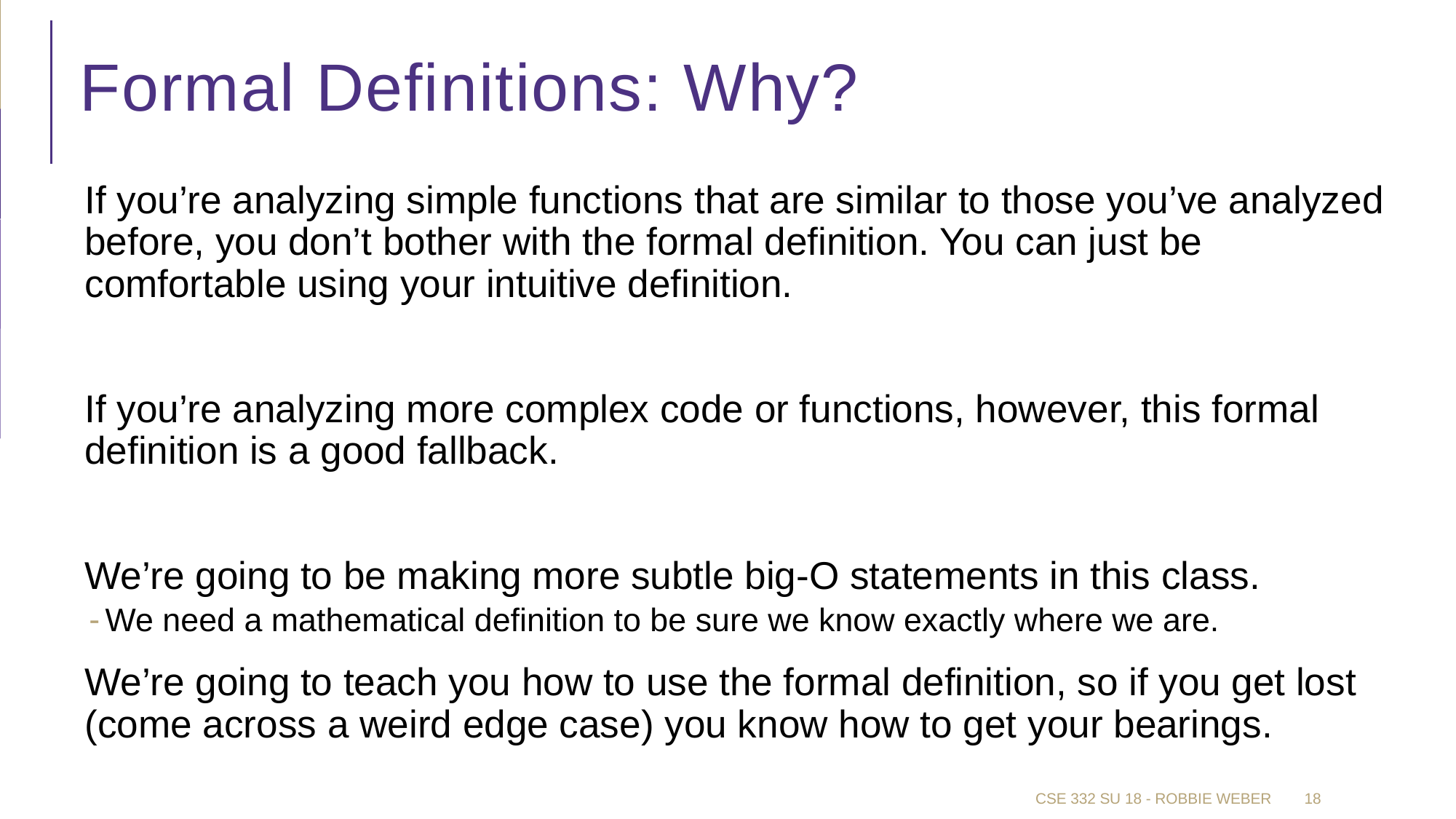

# Formal Definitions: Why?
If you’re analyzing simple functions that are similar to those you’ve analyzed before, you don’t bother with the formal definition. You can just be comfortable using your intuitive definition.

If you’re analyzing more complex code or functions, however, this formal definition is a good fallback.

We’re going to be making more subtle big-O statements in this class.
We need a mathematical definition to be sure we know exactly where we are.
We’re going to teach you how to use the formal definition, so if you get lost (come across a weird edge case) you know how to get your bearings.
CSE 332 SU 18 - Robbie Weber
18